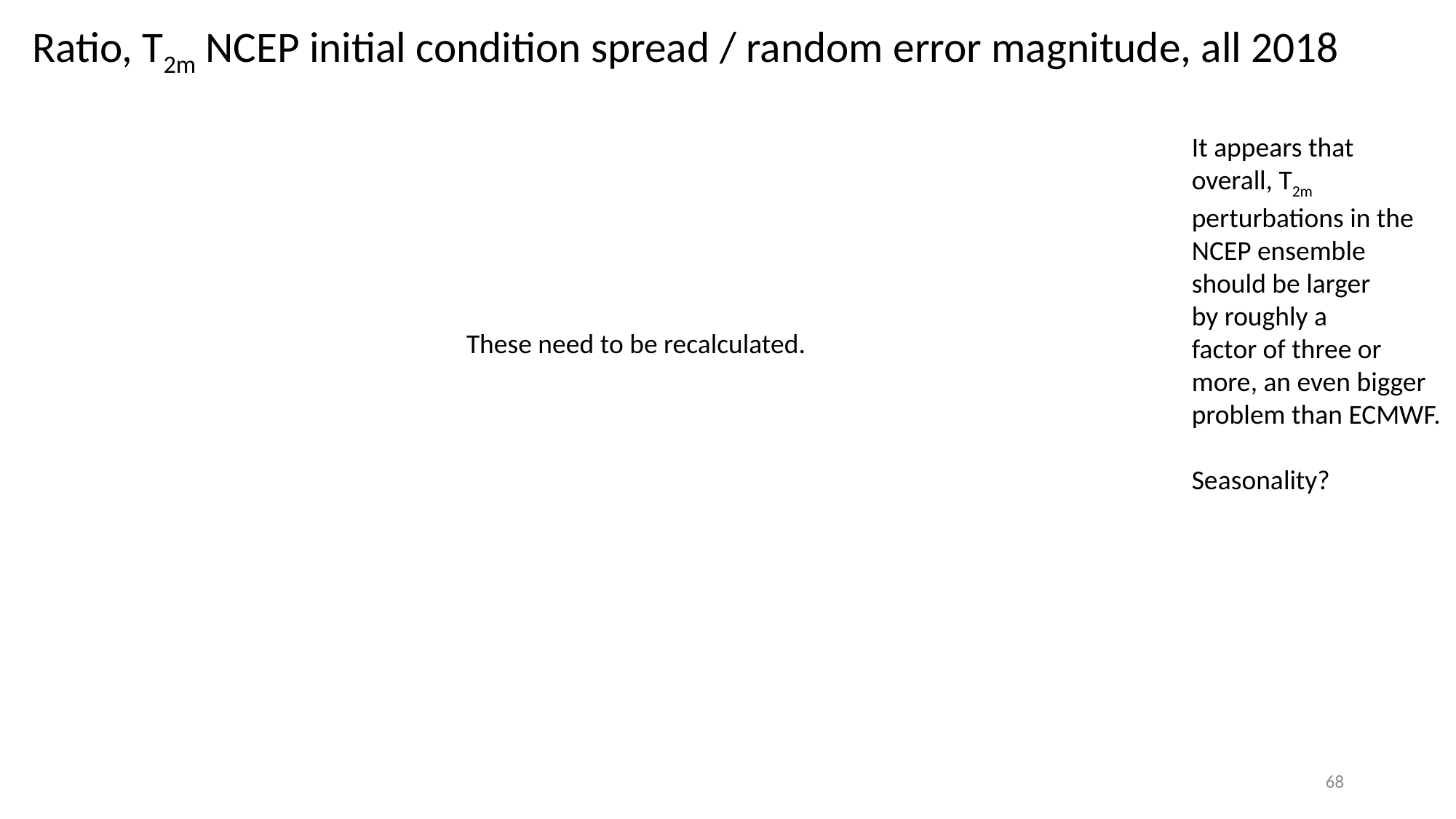

# Ratio, T2m NCEP initial condition spread / random error magnitude, all 2018
It appears that
overall, T2m
perturbations in the
NCEP ensemble
should be larger
by roughly a
factor of three or
more, an even bigger
problem than ECMWF.

Seasonality?
These need to be recalculated.
68